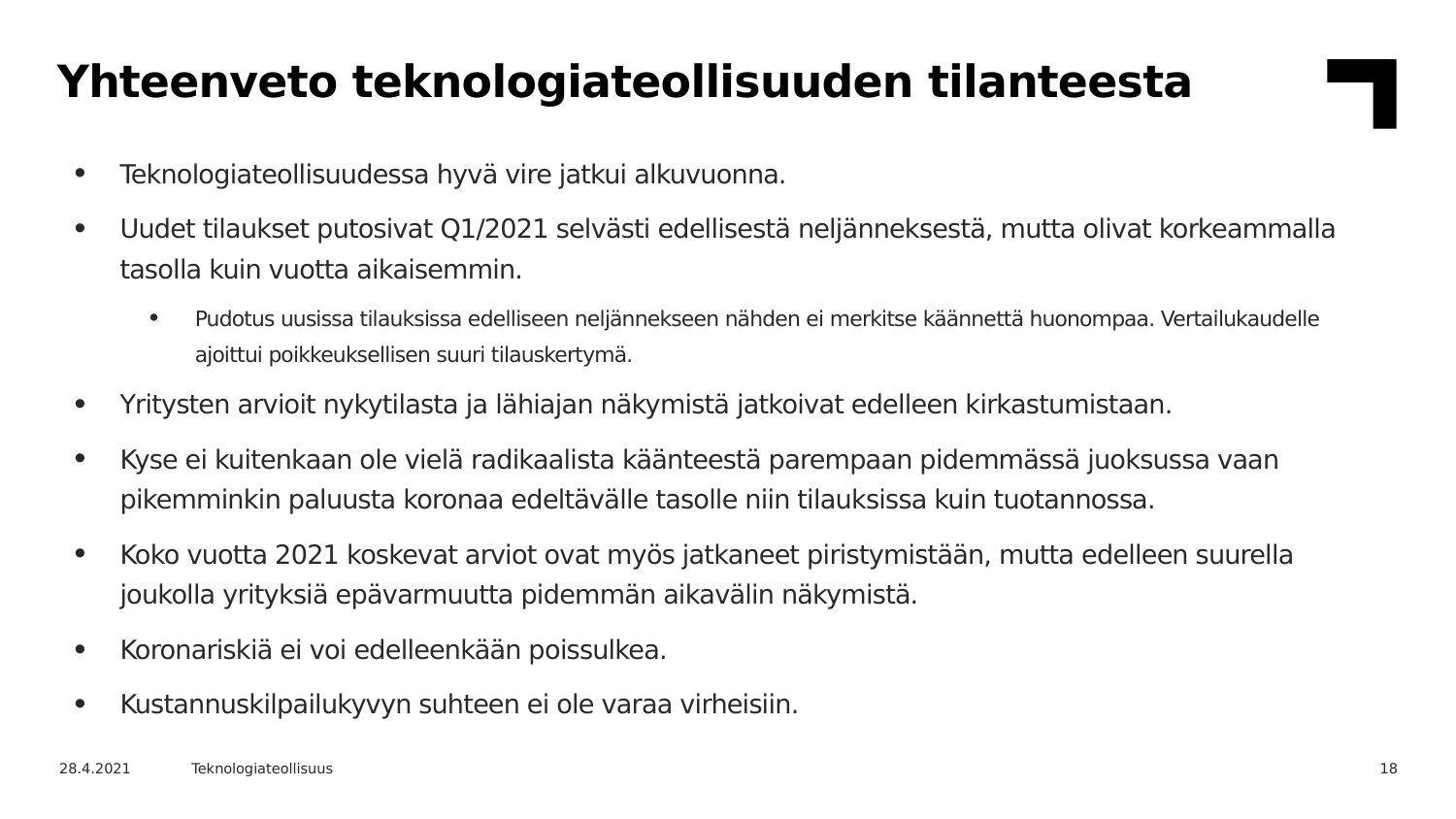

Yhteenveto teknologiateollisuuden tilanteesta
Teknologiateollisuudessa hyvä vire jatkui alkuvuonna.
Uudet tilaukset putosivat Q1/2021 selvästi edellisestä neljänneksestä, mutta olivat korkeammalla tasolla kuin vuotta aikaisemmin.
Pudotus uusissa tilauksissa edelliseen neljännekseen nähden ei merkitse käännettä huonompaa. Vertailukaudelle ajoittui poikkeuksellisen suuri tilauskertymä.
Yritysten arvioit nykytilasta ja lähiajan näkymistä jatkoivat edelleen kirkastumistaan.
Kyse ei kuitenkaan ole vielä radikaalista käänteestä parempaan pidemmässä juoksussa vaan pikemminkin paluusta koronaa edeltävälle tasolle niin tilauksissa kuin tuotannossa.
Koko vuotta 2021 koskevat arviot ovat myös jatkaneet piristymistään, mutta edelleen suurella joukolla yrityksiä epävarmuutta pidemmän aikavälin näkymistä.
Koronariskiä ei voi edelleenkään poissulkea.
Kustannuskilpailukyvyn suhteen ei ole varaa virheisiin.

28.4.2021
Teknologiateollisuus
18